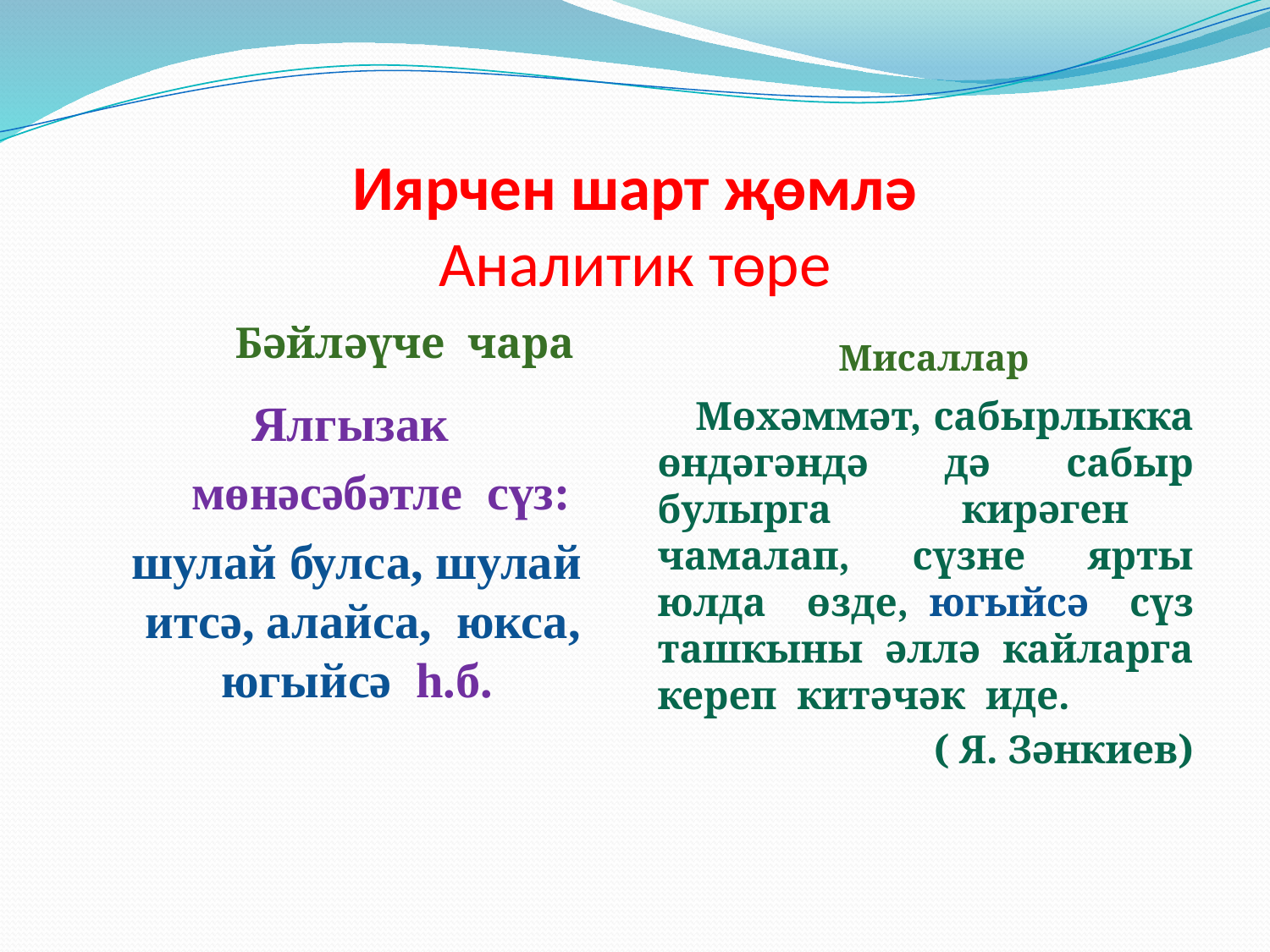

# Иярчен шарт җөмлә Аналитик төре

                                    Мисаллар

               Бәйләүче  чара
 Ялгызак
      мөнәсәбәтле  сүз:
  шулай булса, шулай итсә, алайса,  юкса, югыйсә  һ.б.
Мөхәммәт, сабырлыкка өндәгәндә  дә  сабыр булырга  кирәген  чамалап,  сүзне  ярты юлда  өзде, югыйсә  сүз ташкыны  әллә  кайларга кереп  китәчәк  иде.
( Я. Зәнкиев)